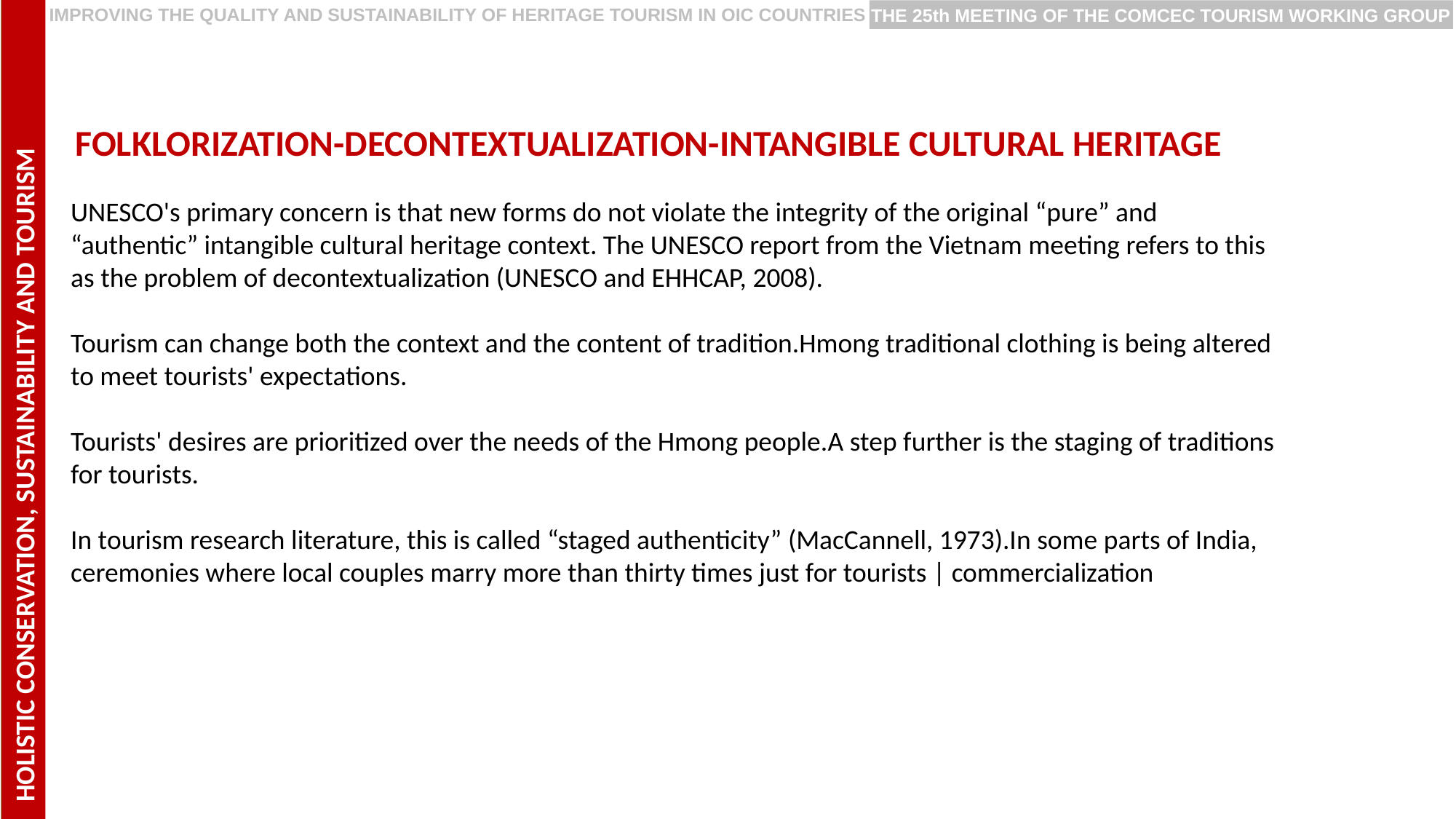

HOLISTIC CONSERVATION, SUSTAINABILITY AND TOURISMT
PRESERVING EUROPEAN RURAL CULTURE AND HERITAGE
IMPROVING THE QUALITY AND SUSTAINABILITY OF HERITAGE TOURISM IN OIC COUNTRIES
THE 25th MEETING OF THE COMCEC TOURISM WORKING GROUP
FOLKLORIZATION-DECONTEXTUALIZATION-INTANGIBLE CULTURAL HERITAGE
UNESCO's primary concern is that new forms do not violate the integrity of the original “pure” and “authentic” intangible cultural heritage context. The UNESCO report from the Vietnam meeting refers to this as the problem of decontextualization (UNESCO and EHHCAP, 2008).

Tourism can change both the context and the content of tradition.Hmong traditional clothing is being altered to meet tourists' expectations.

Tourists' desires are prioritized over the needs of the Hmong people.A step further is the staging of traditions for tourists.

In tourism research literature, this is called “staged authenticity” (MacCannell, 1973).In some parts of India, ceremonies where local couples marry more than thirty times just for tourists | commercialization